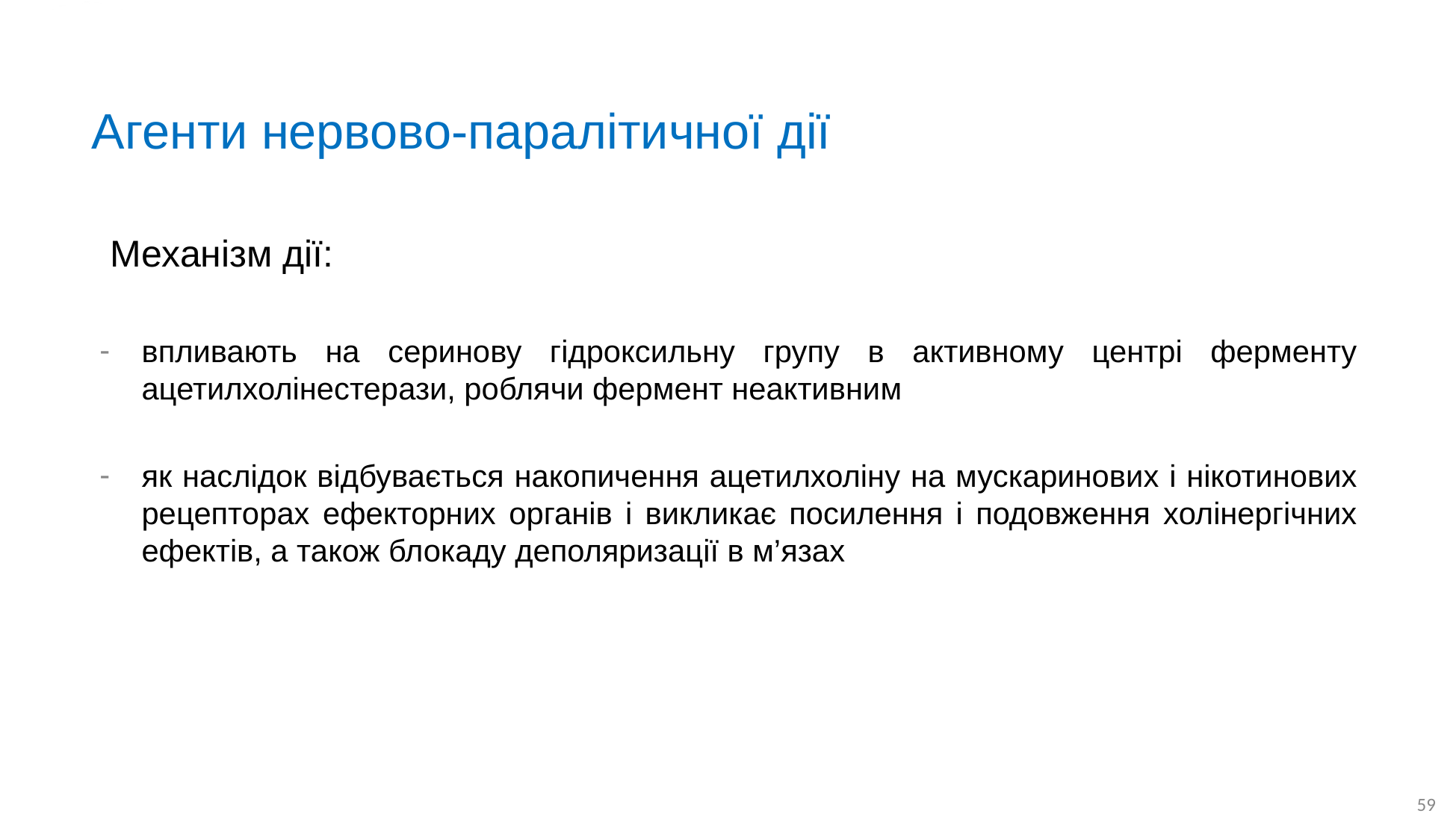

# Агенти нервово-паралітичної дії
 Механізм дії:

впливають на серинову гідроксильну групу в активному центрі ферменту ацетилхолінестерази, роблячи фермент неактивним

як наслідок відбувається накопичення ацетилхоліну на мускаринових і нікотинових рецепторах ефекторних органів і викликає посилення і подовження холінергічних ефектів, а також блокаду деполяризації в м’язах

59